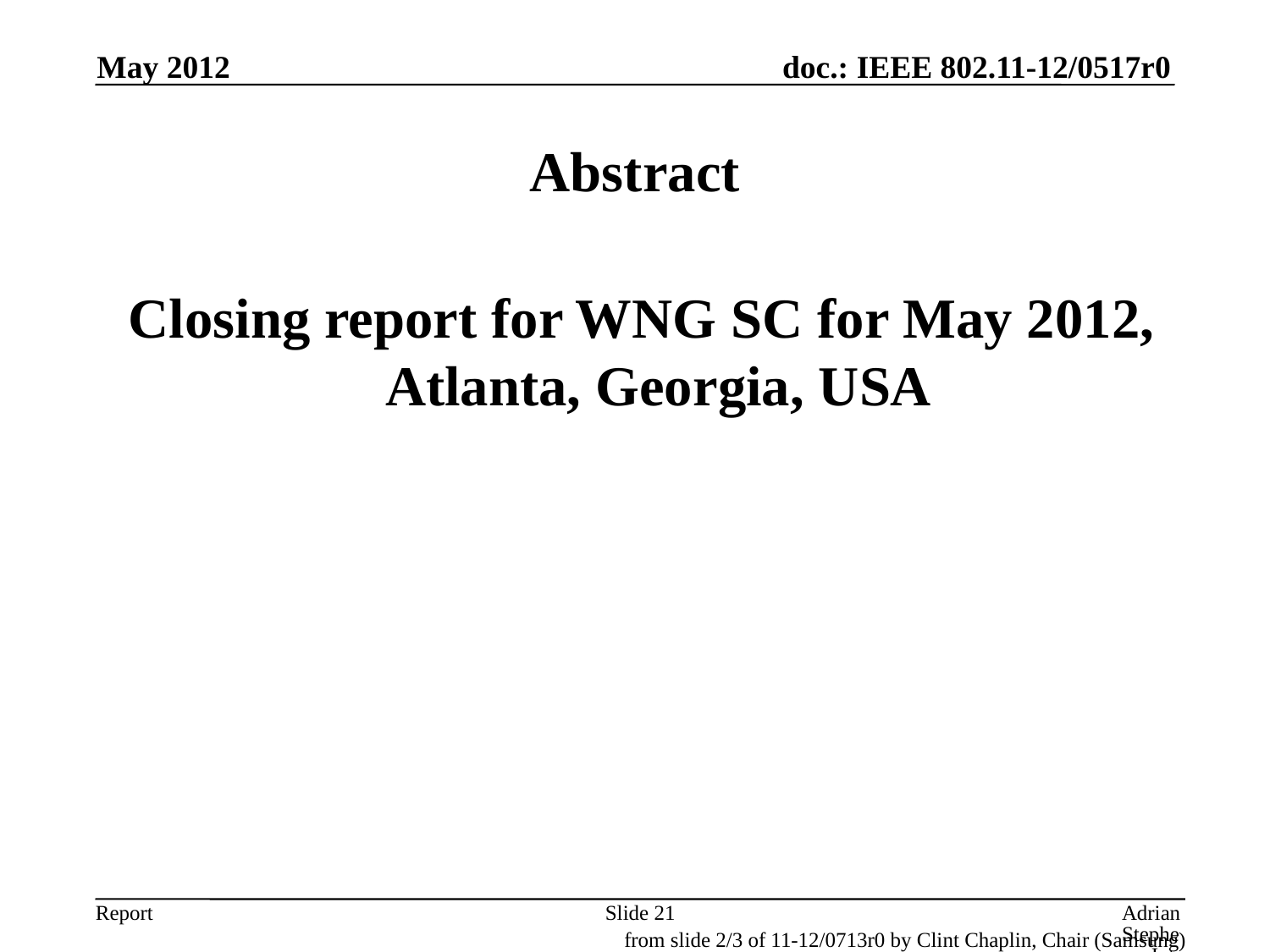

May 2012
# Abstract
 Closing report for WNG SC for May 2012, Atlanta, Georgia, USA
Slide 21
Adrian Stephens, Intel Corporation
from slide 2/3 of 11-12/0713r0 by Clint Chaplin, Chair (Samsung)